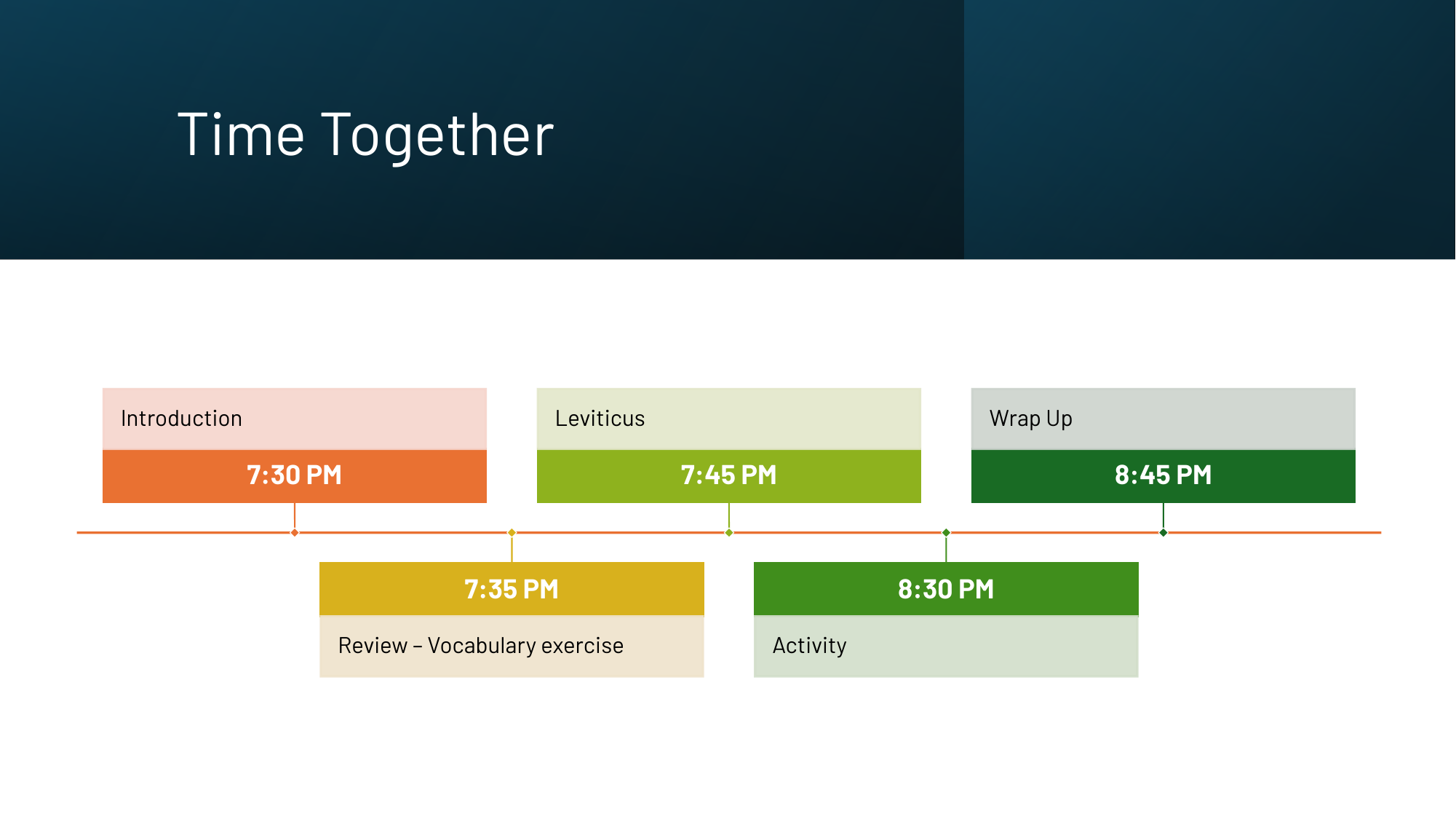

# Time Together
7:30 PM
Introduction
7:35 PM
Review – Vocabulary exercise
7:45 PM
Leviticus
8:30 PM
Activity
8:45 PM
Wrap Up